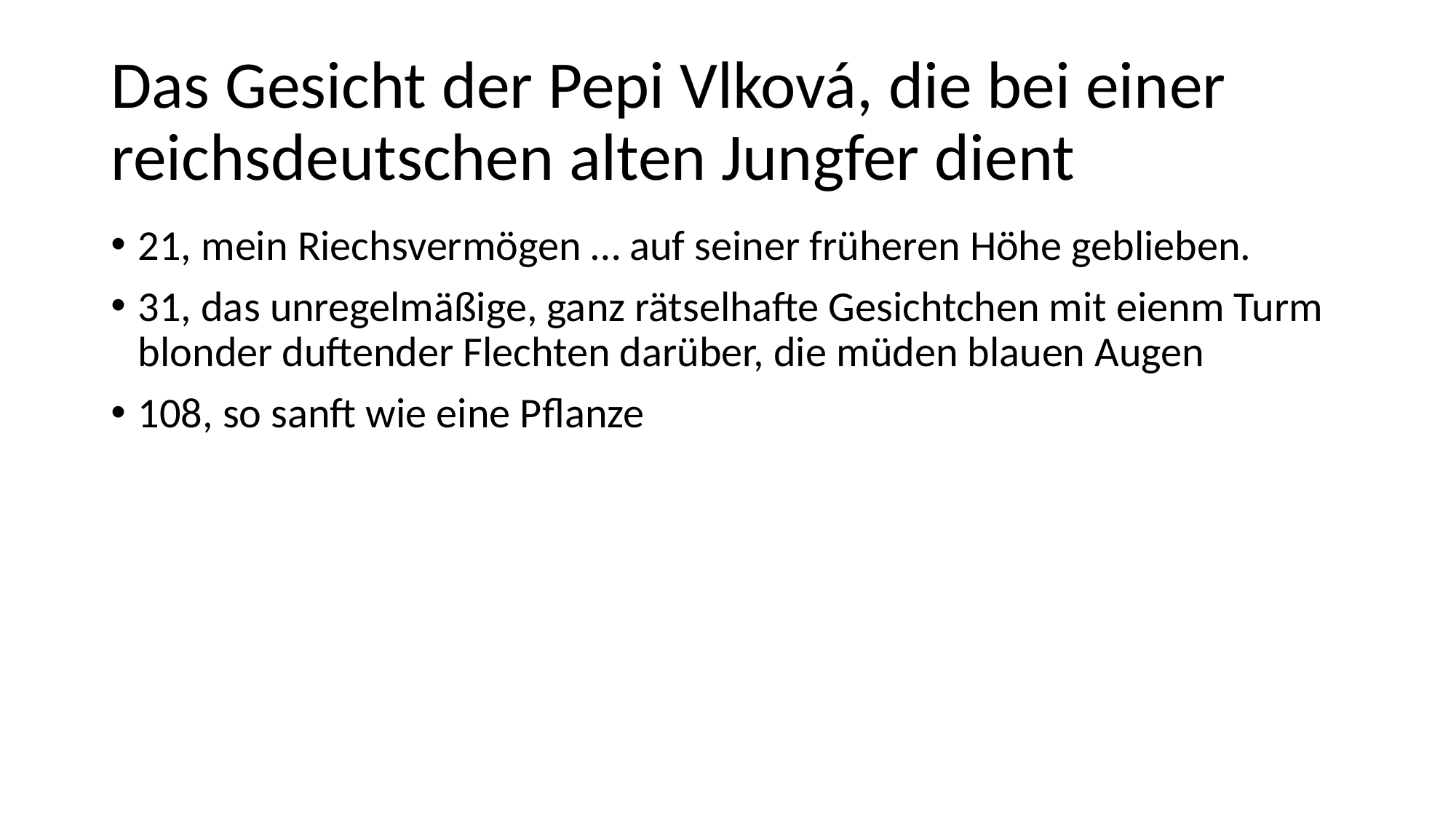

# Das Gesicht der Pepi Vlková, die bei einer reichsdeutschen alten Jungfer dient
21, mein Riechsvermögen … auf seiner früheren Höhe geblieben.
31, das unregelmäßige, ganz rätselhafte Gesichtchen mit eienm Turm blonder duftender Flechten darüber, die müden blauen Augen
108, so sanft wie eine Pflanze